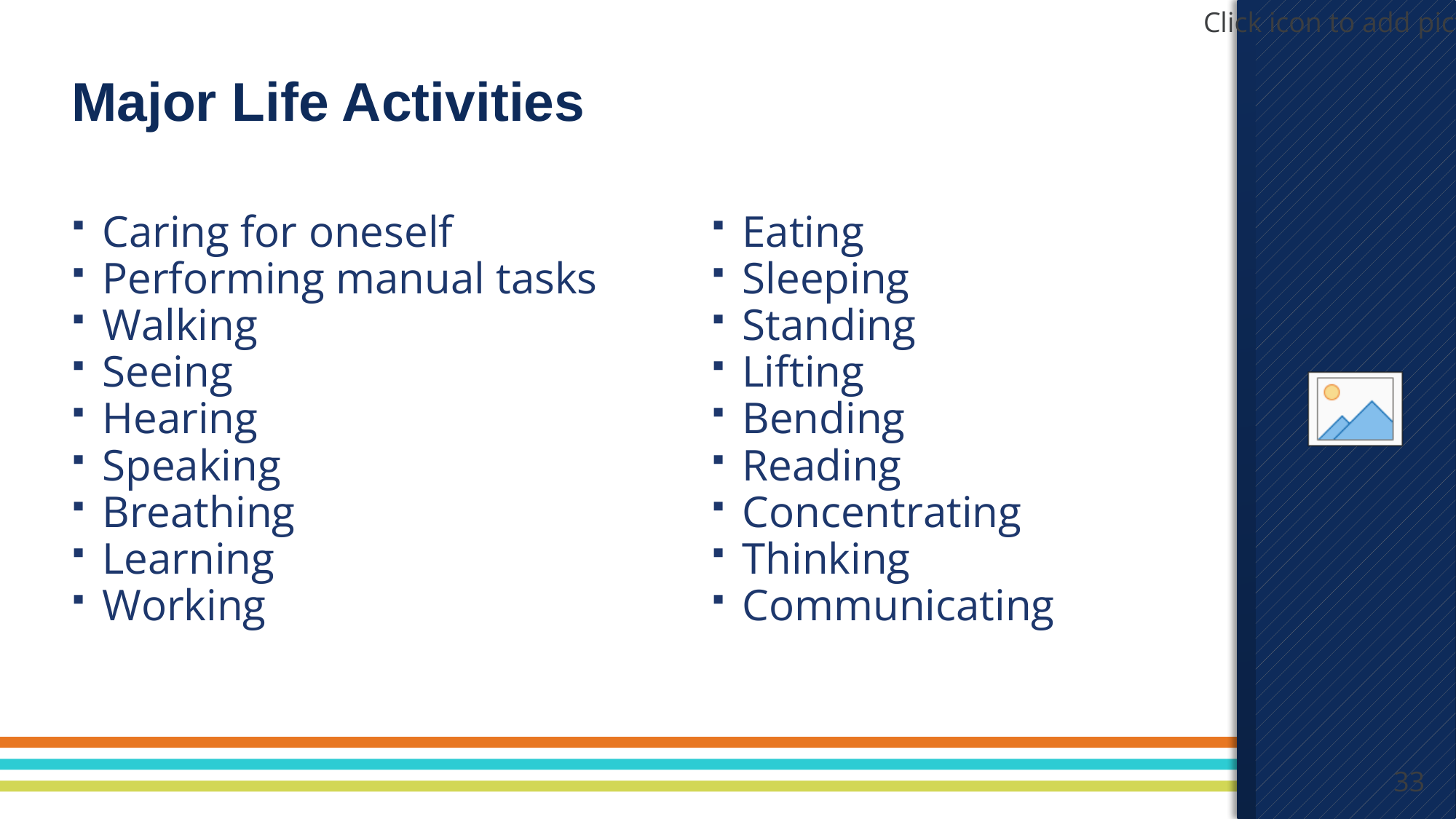

# Major Life Activities
Caring for oneself
Performing manual tasks
Walking
Seeing
Hearing
Speaking
Breathing
Learning
Working
Eating
Sleeping
Standing
Lifting
Bending
Reading
Concentrating
Thinking
Communicating

33